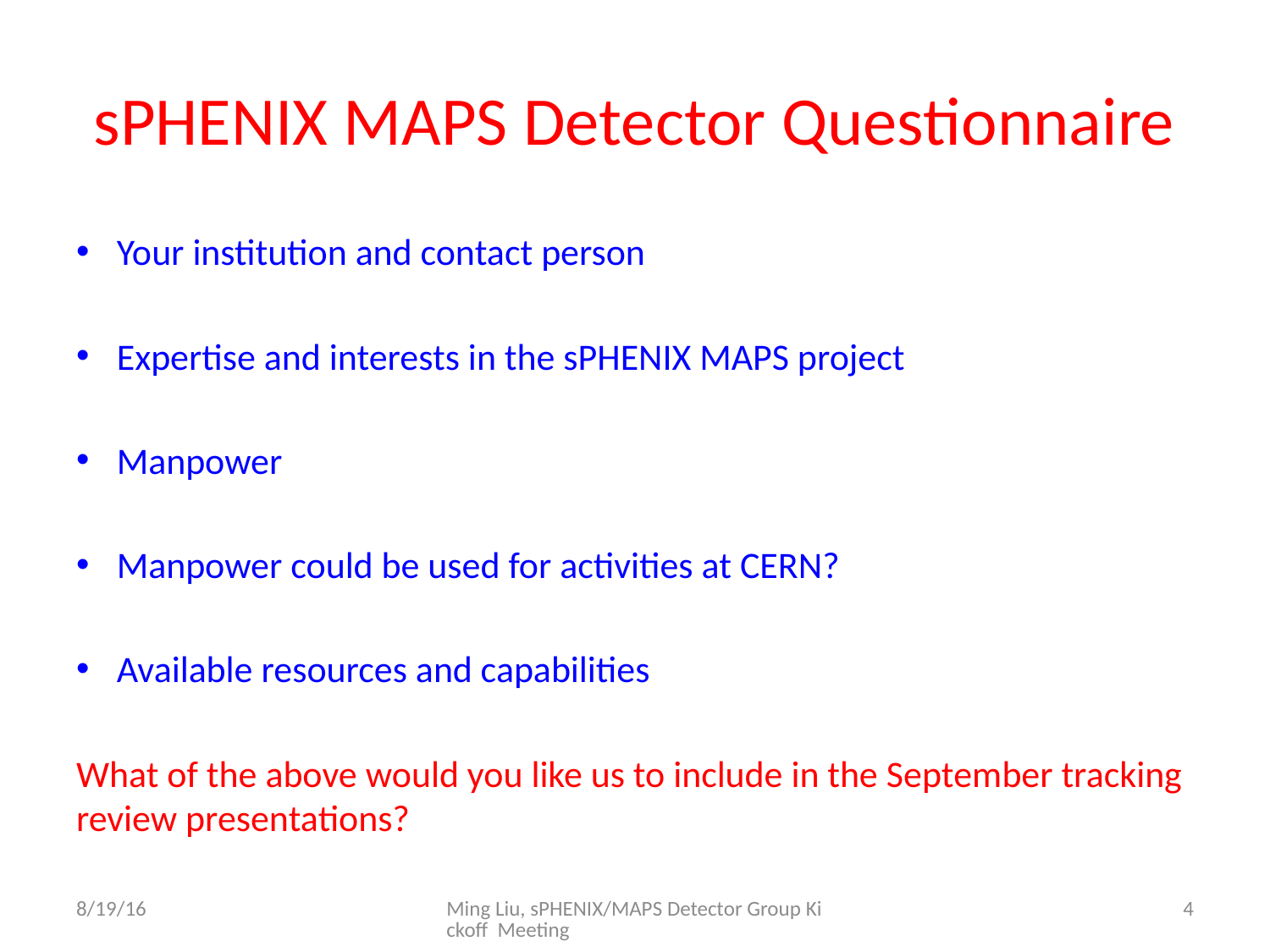

# sPHENIX MAPS Detector Questionnaire
Your institution and contact person

Expertise and interests in the sPHENIX MAPS project

Manpower

Manpower could be used for activities at CERN?

Available resources and capabilities

What of the above would you like us to include in the September tracking review presentations?
8/19/16
Ming Liu, sPHENIX/MAPS Detector Group Kickoff  Meeting
4